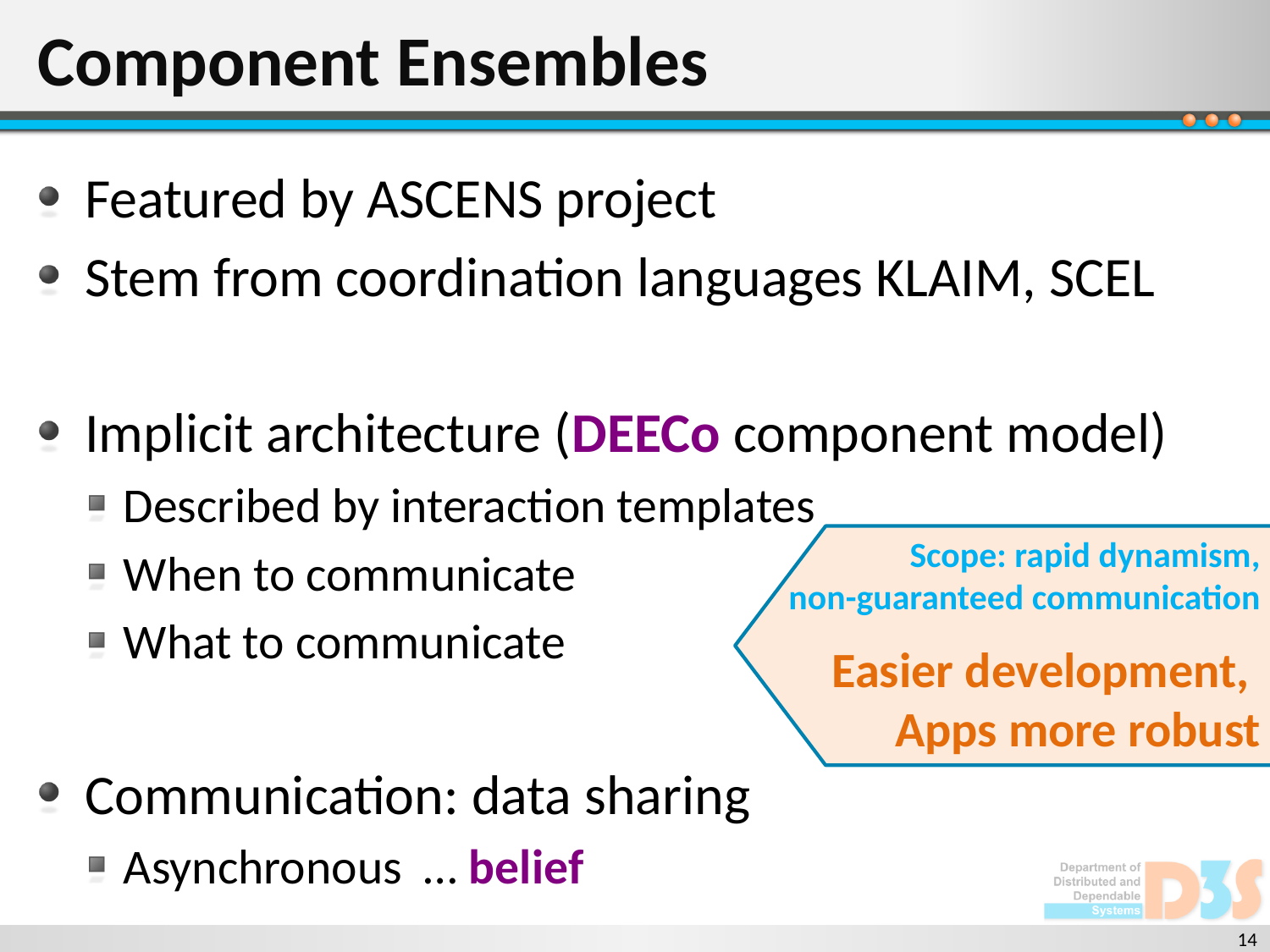

# Component Ensembles
Featured by ASCENS project
Stem from coordination languages KLAIM, SCEL

Implicit architecture (DEECo component model)
Described by interaction templates
When to communicate
What to communicate

Communication: data sharing
Asynchronous  … belief

Scope: rapid dynamism,
non-guaranteed communication
Easier development,
Apps more robust
14